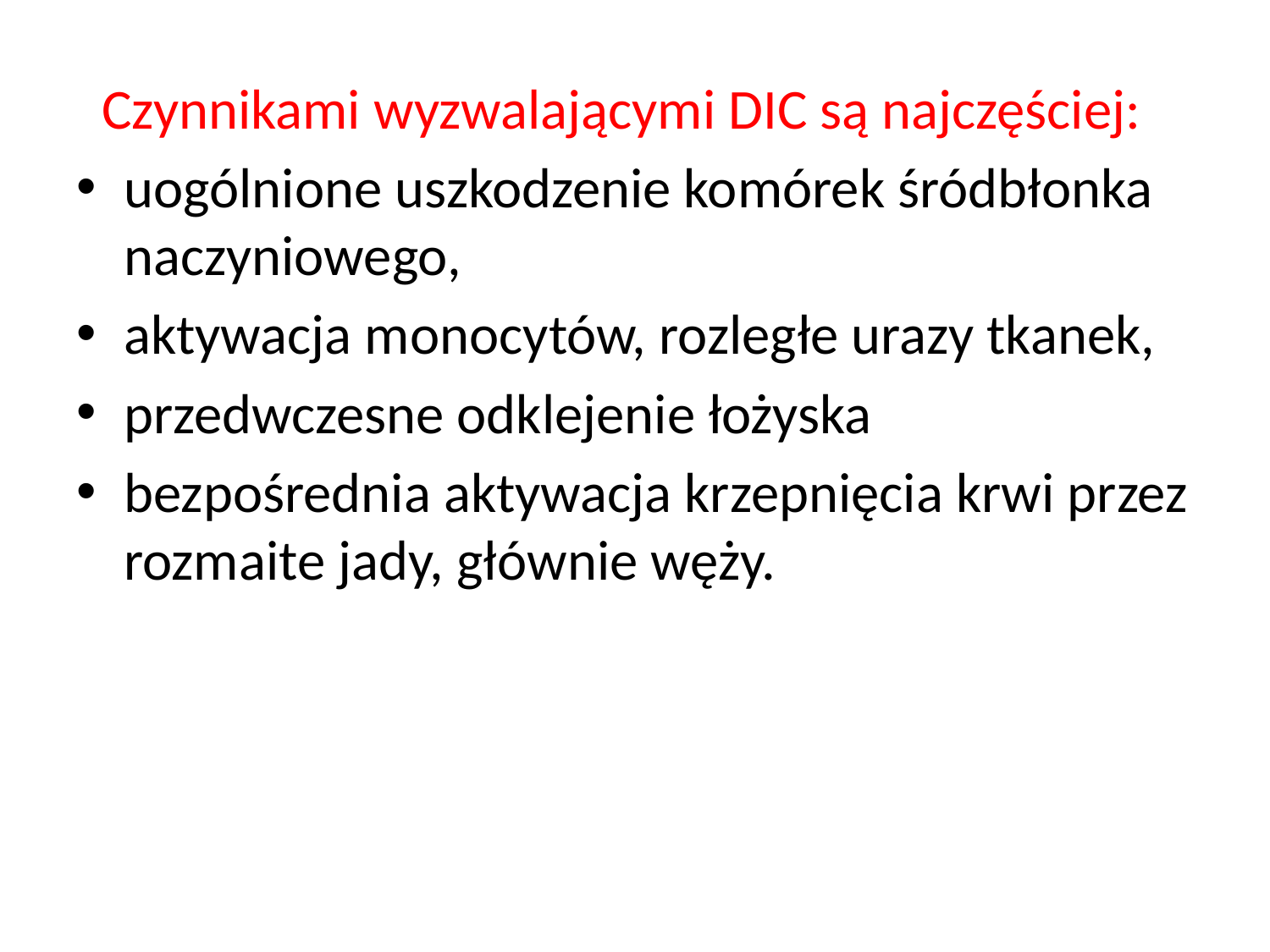

#
  Czynnikami wyzwalającymi DIC są najczęściej:
uogólnione uszkodzenie komórek śródbłonka naczyniowego,
aktywacja monocytów, rozległe urazy tkanek,
przedwczesne odklejenie łożyska
bezpośrednia aktywacja krzepnięcia krwi przez rozmaite jady, głównie węży.